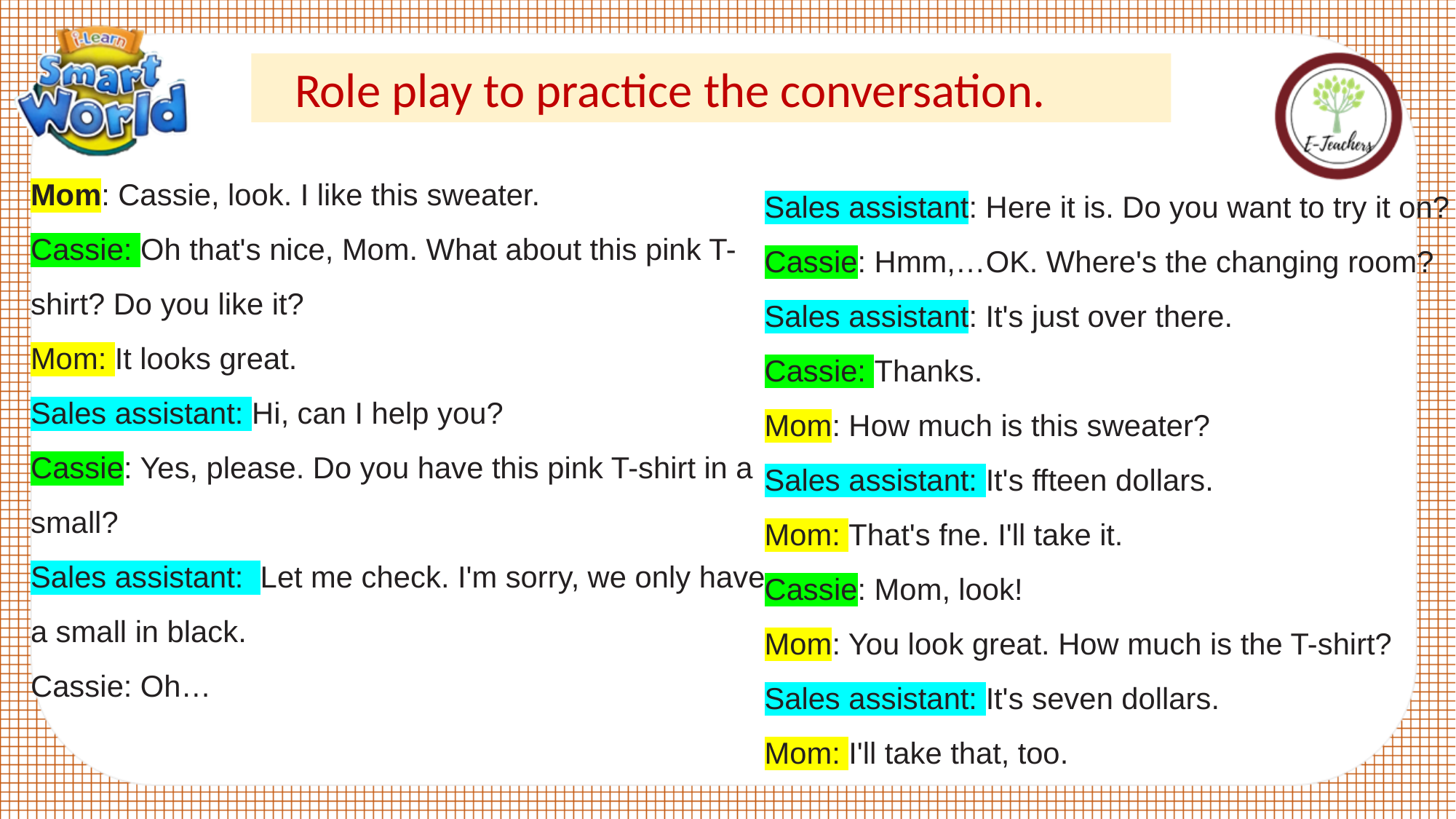

Role play to practice the conversation.
Mom: Cassie, look. I like this sweater.
Cassie: Oh that's nice, Mom. What about this pink T-shirt? Do you like it?
Mom: It looks great.
Sales assistant: Hi, can I help you?
Cassie: Yes, please. Do you have this pink T-shirt in a small?
Sales assistant:  Let me check. I'm sorry, we only have a small in black.
Cassie: Oh…
Sales assistant: Here it is. Do you want to try it on?
Cassie: Hmm,…OK. Where's the changing room?
Sales assistant: It's just over there.
Cassie: Thanks.
Mom: How much is this sweater?
Sales assistant: It's ffteen dollars.
Mom: That's fne. I'll take it.
Cassie: Mom, look!
Mom: You look great. How much is the T-shirt?
Sales assistant: It's seven dollars.
Mom: I'll take that, too.